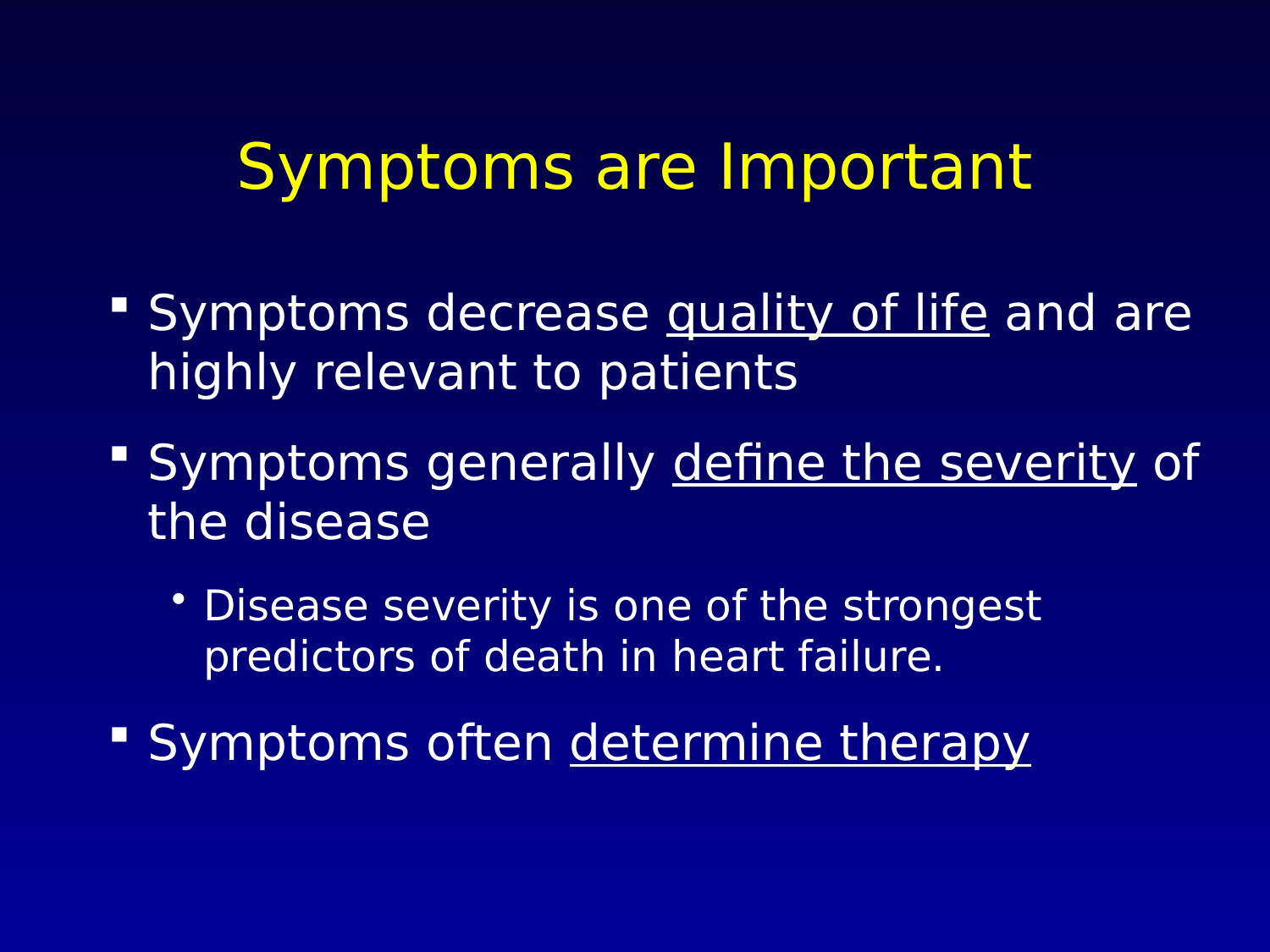

# Symptoms are Important
Symptoms decrease quality of life and are highly relevant to patients
Symptoms generally define the severity of the disease
Disease severity is one of the strongest predictors of death in heart failure.
Symptoms often determine therapy